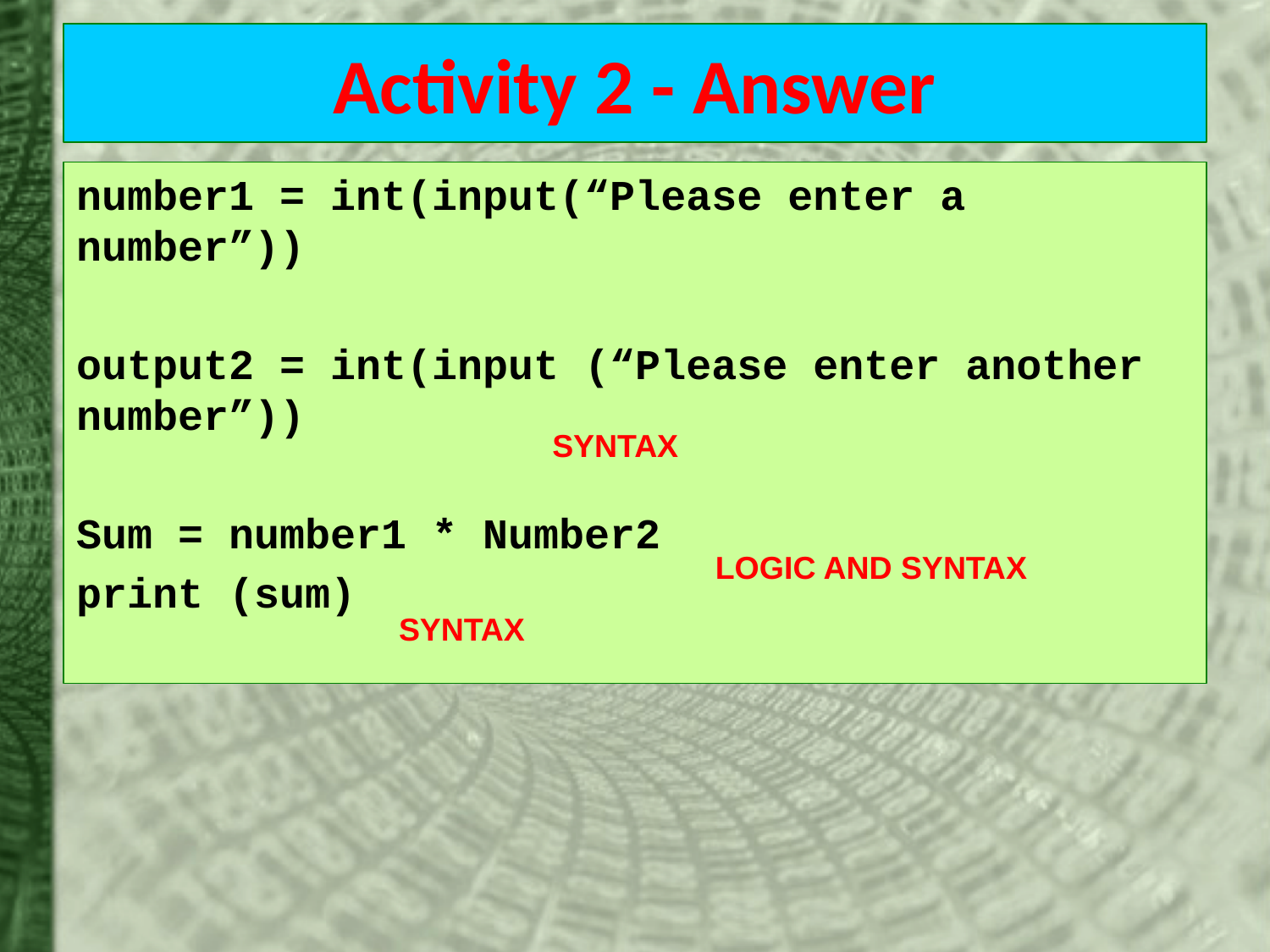

# Activity 2 - Answer
number1 = int(input(“Please enter a number”))

output2 = int(input (“Please enter another number”))

Sum = number1 * Number2
print (sum)
SYNTAX

 LOGIC AND SYNTAX
SYNTAX